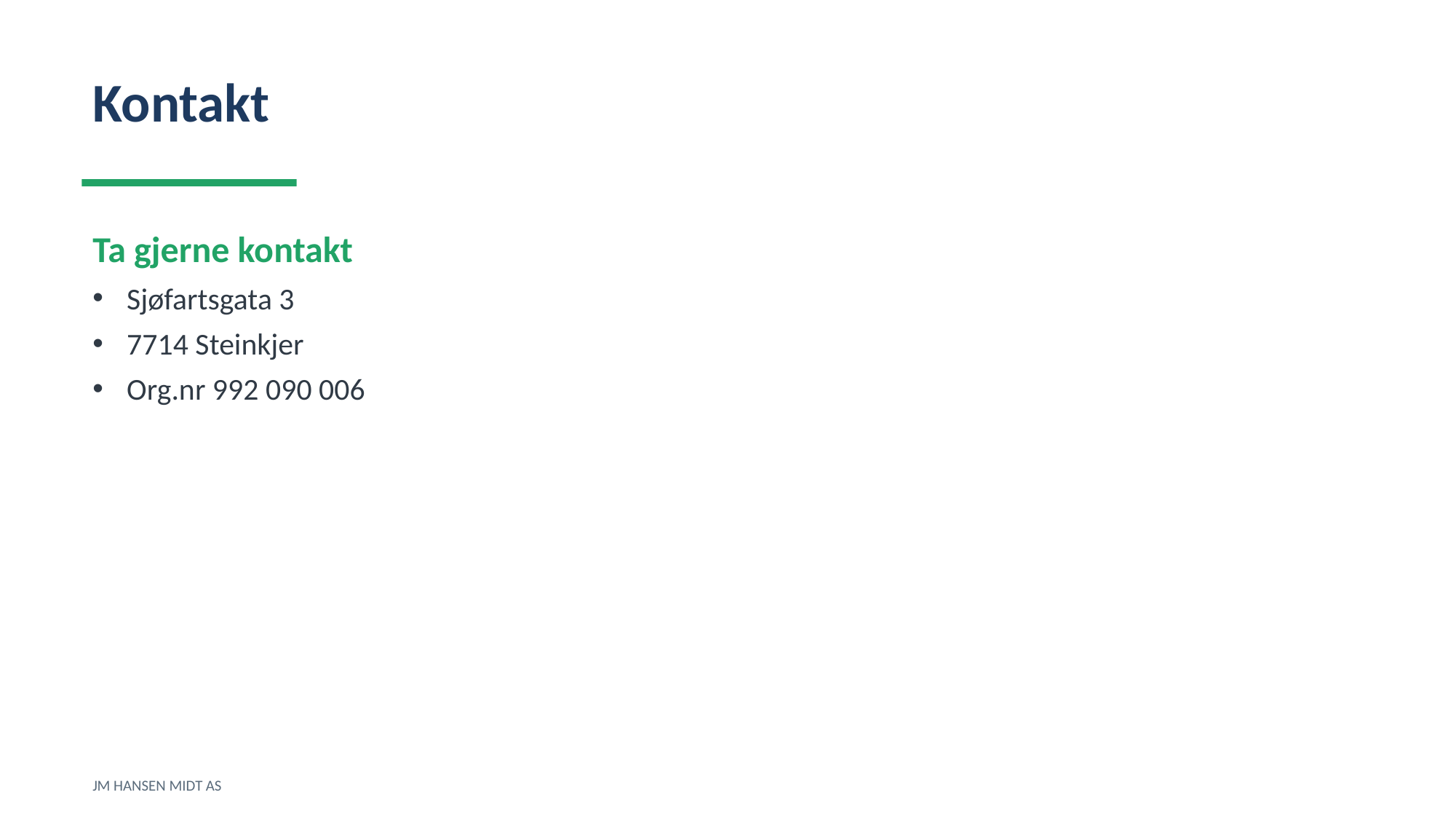

Kontakt

Ta gjerne kontakt
Sjøfartsgata 3
7714 Steinkjer
Org.nr 992 090 006
JM HANSEN MIDT AS